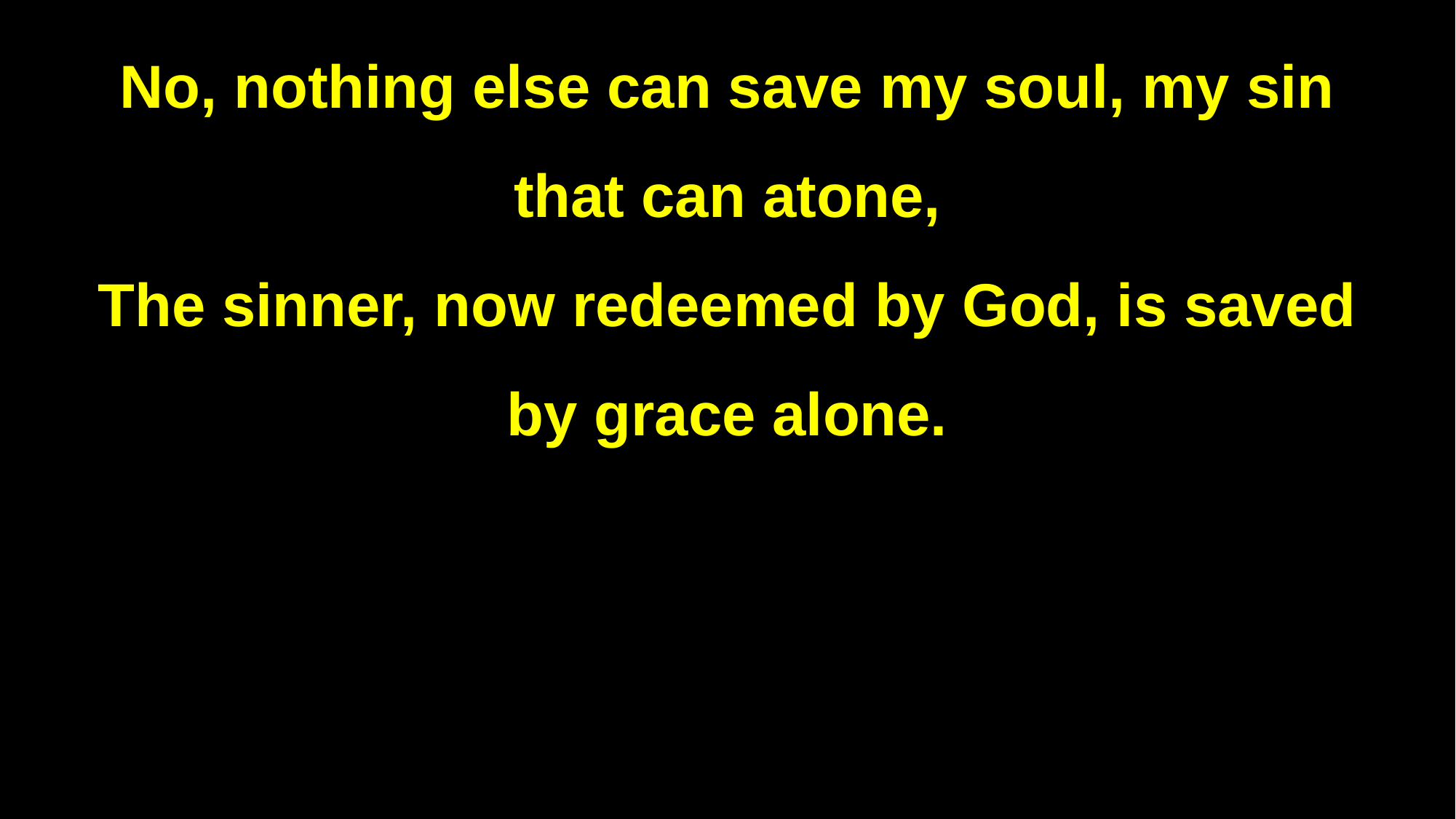

No, nothing else can save my soul, my sin that can atone,
The sinner, now redeemed by God, is saved by grace alone.